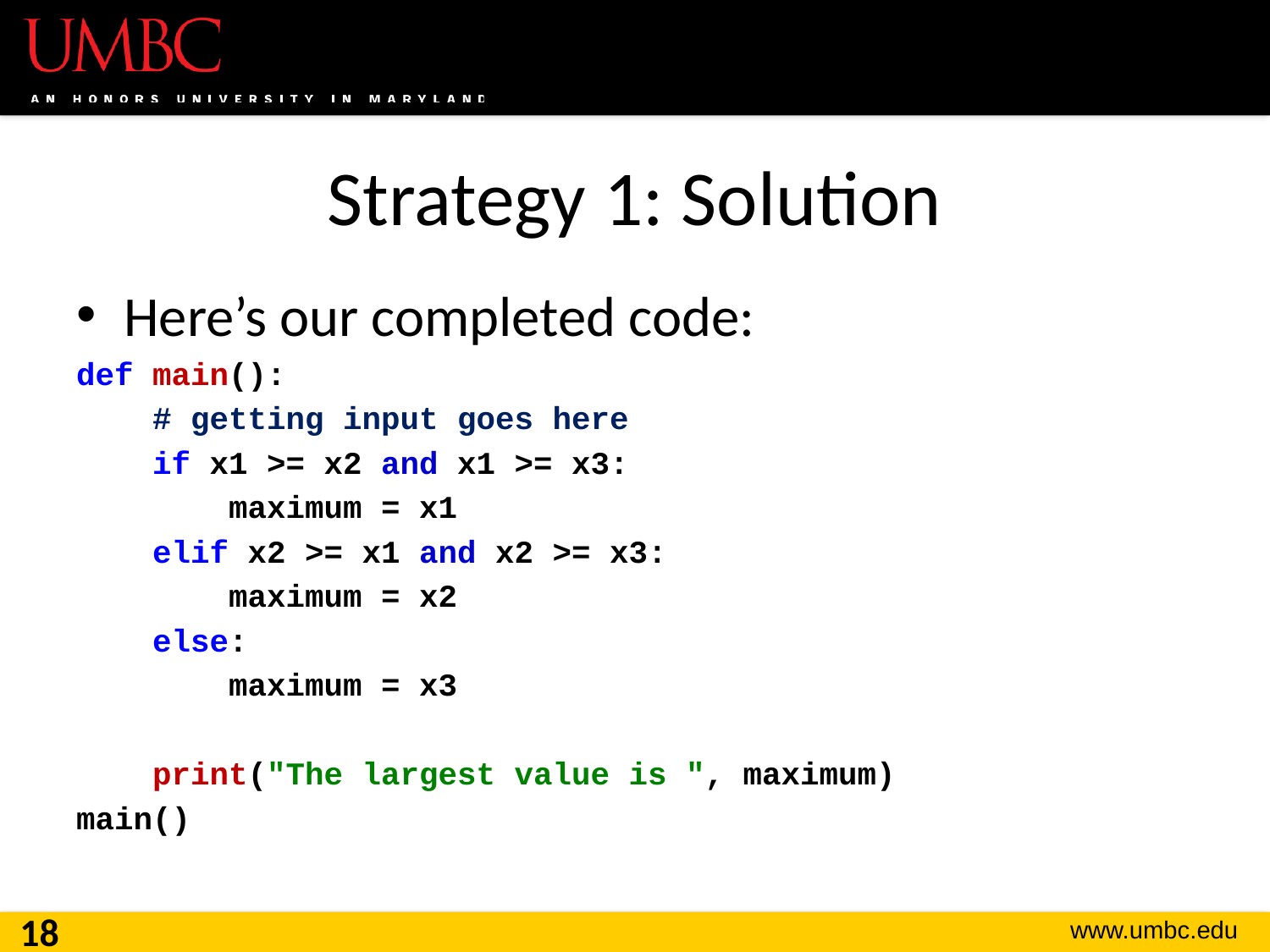

# Strategy 1: Solution
Here’s our completed code:
def main():
    # getting input goes here
    if x1 >= x2 and x1 >= x3:
        maximum = x1
    elif x2 >= x1 and x2 >= x3:
        maximum = x2
    else:
        maximum = x3

    print("The largest value is ", maximum)
main()

18